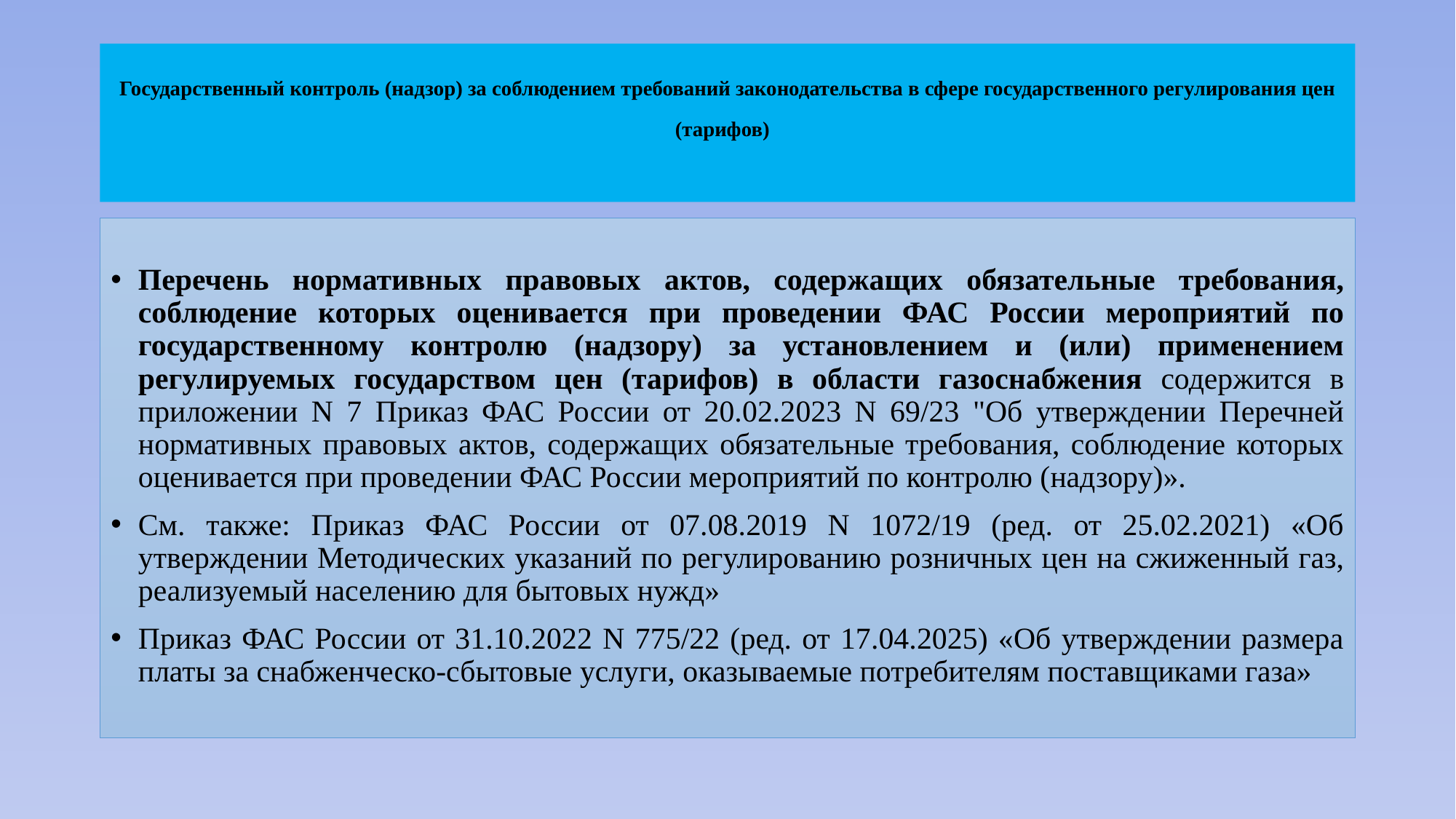

# Государственный контроль (надзор) за соблюдением требований законодательства в сфере государственного регулирования цен (тарифов)

Перечень нормативных правовых актов, содержащих обязательные требования, соблюдение которых оценивается при проведении ФАС России мероприятий по государственному контролю (надзору) за установлением и (или) применением регулируемых государством цен (тарифов) в области газоснабжения содержится в приложении N 7 Приказ ФАС России от 20.02.2023 N 69/23 "Об утверждении Перечней нормативных правовых актов, содержащих обязательные требования, соблюдение которых оценивается при проведении ФАС России мероприятий по контролю (надзору)».
См. также: Приказ ФАС России от 07.08.2019 N 1072/19 (ред. от 25.02.2021) «Об утверждении Методических указаний по регулированию розничных цен на сжиженный газ, реализуемый населению для бытовых нужд»
Приказ ФАС России от 31.10.2022 N 775/22 (ред. от 17.04.2025) «Об утверждении размера платы за снабженческо-сбытовые услуги, оказываемые потребителям поставщиками газа»